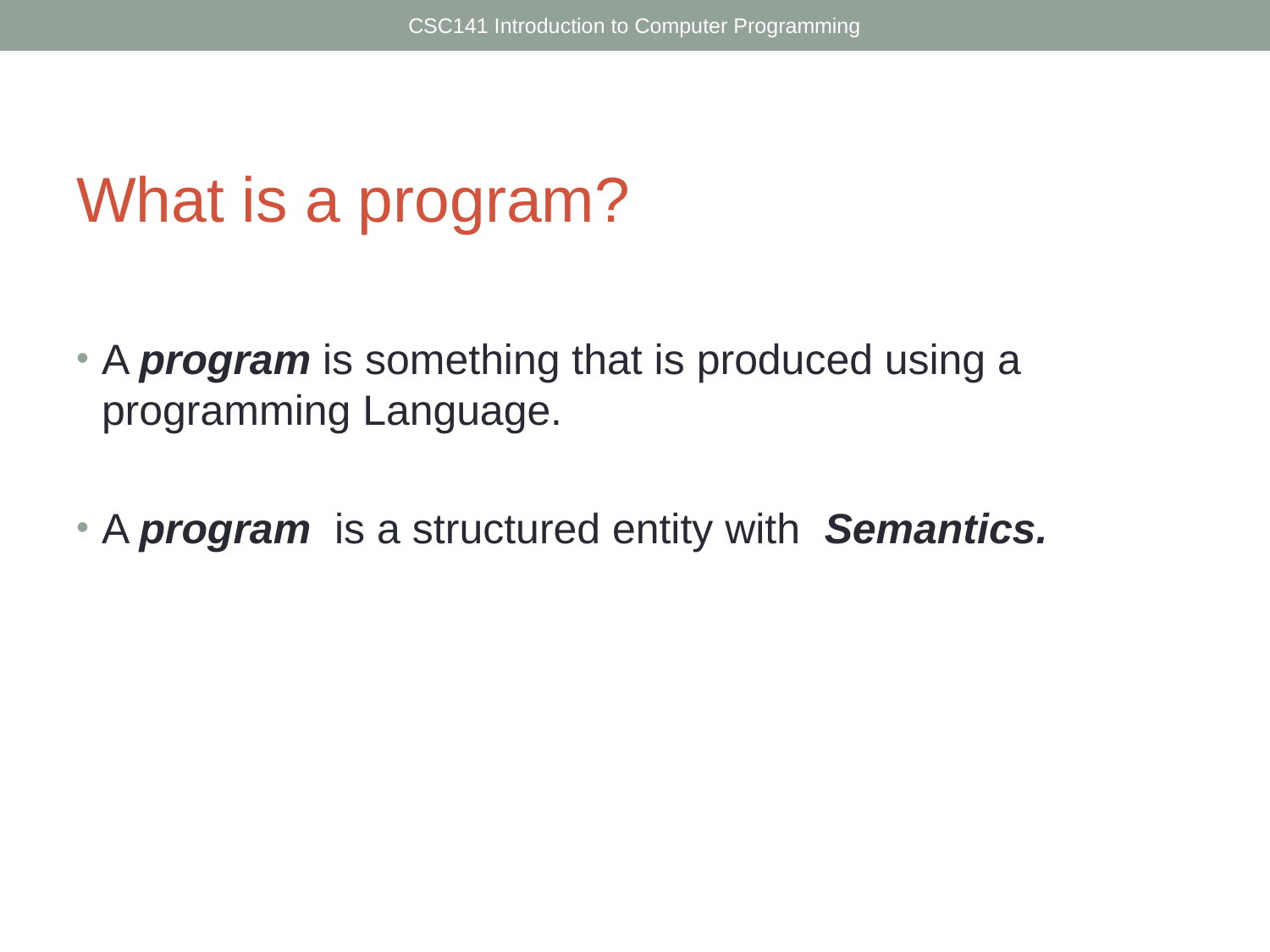

CSC141 Introduction to Computer Programming

What is a program?

A program is something that is produced using a programming Language.

A program  is a structured entity with  Semantics.